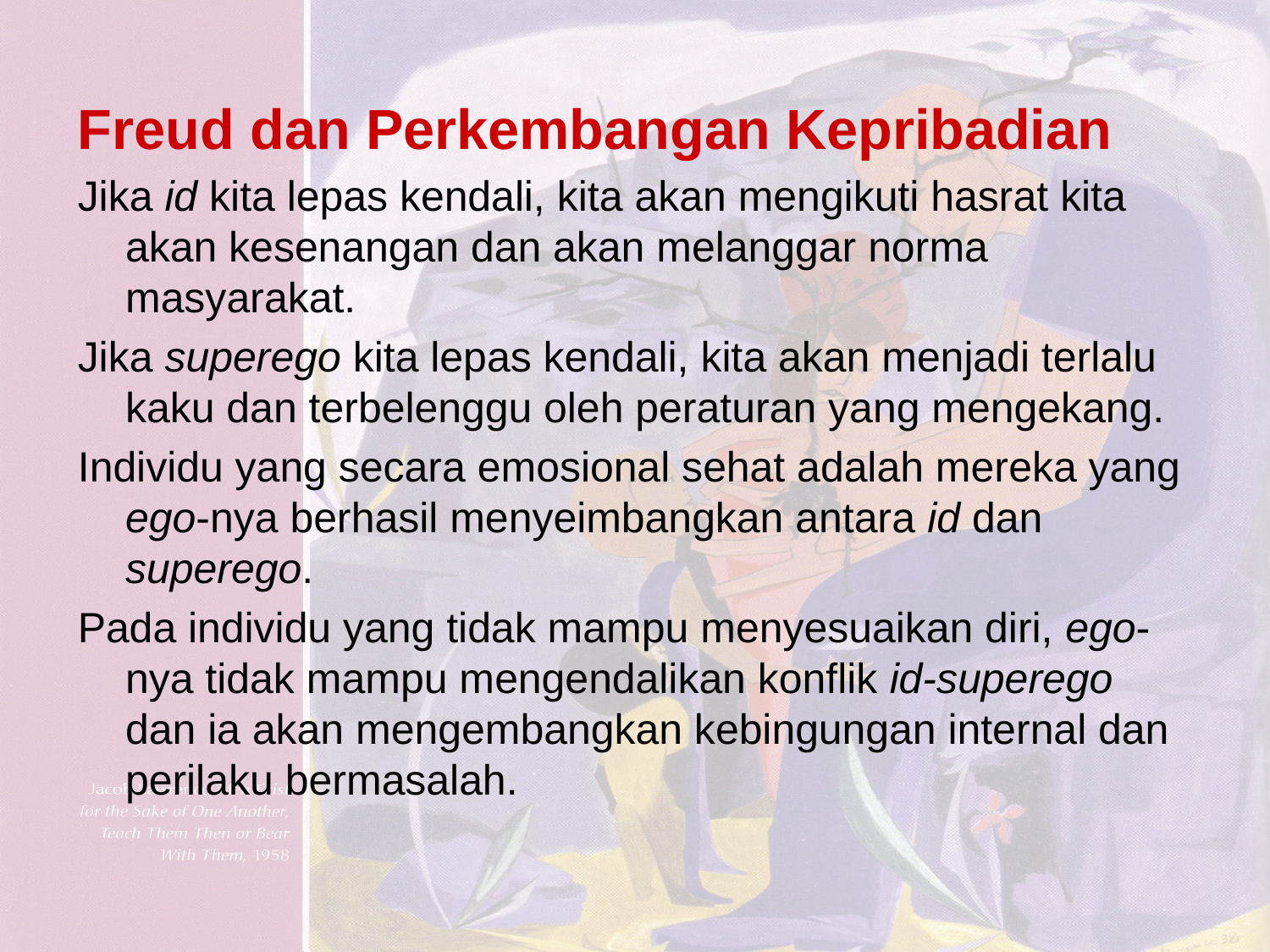

Freud dan Perkembangan Kepribadian
Jika id kita lepas kendali, kita akan mengikuti hasrat kita akan kesenangan dan akan melanggar norma masyarakat.
Jika superego kita lepas kendali, kita akan menjadi terlalu kaku dan terbelenggu oleh peraturan yang mengekang.
Individu yang secara emosional sehat adalah mereka yang ego-nya berhasil menyeimbangkan antara id dan superego.
Pada individu yang tidak mampu menyesuaikan diri, ego-nya tidak mampu mengendalikan konflik id-superego dan ia akan mengembangkan kebingungan internal dan perilaku bermasalah.